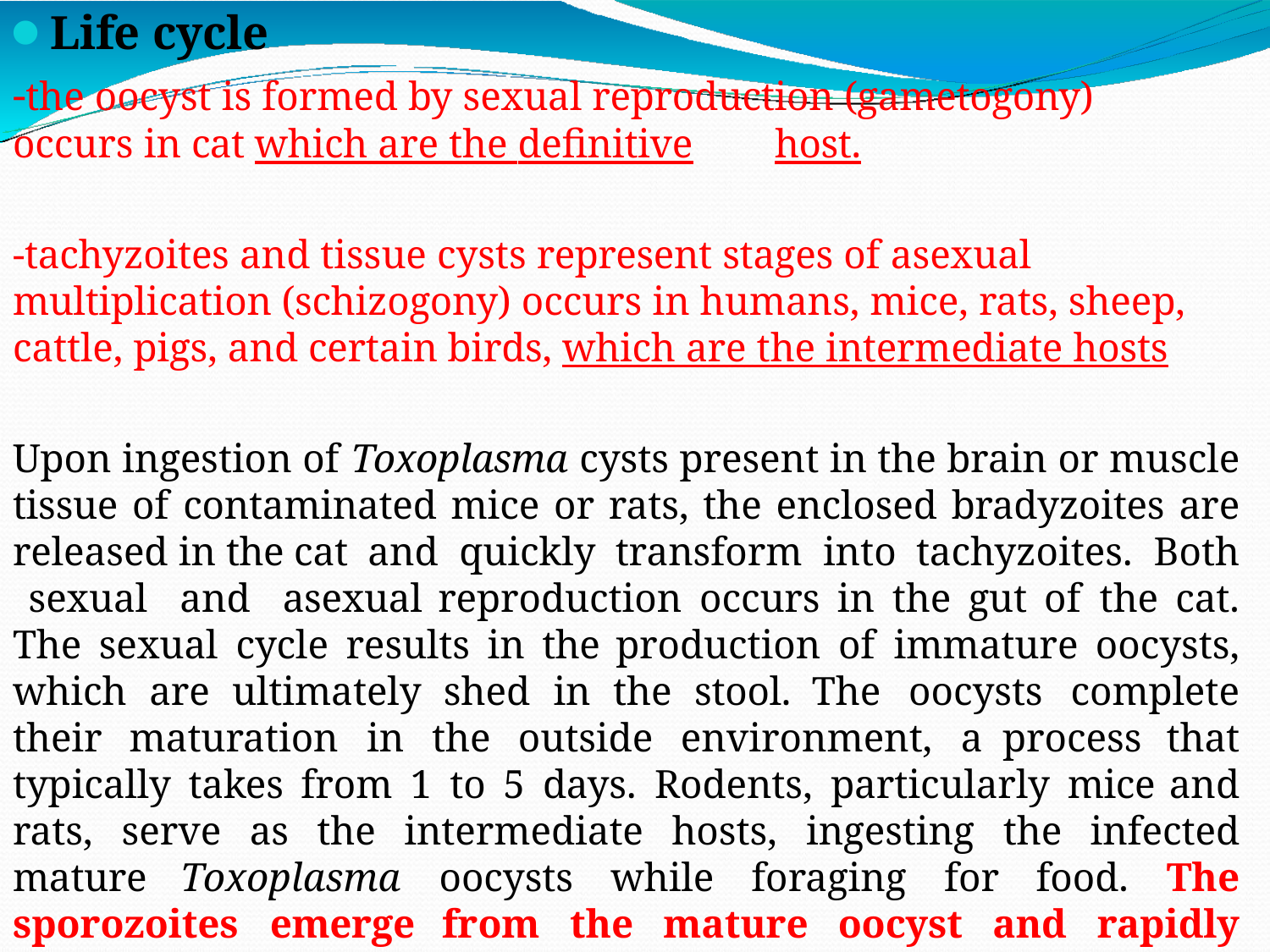

Life cycle
-the oocyst is formed by sexual reproduction (gametogony) occurs in cat which are the definitive	host.

-tachyzoites and tissue cysts represent stages of asexual multiplication (schizogony) occurs in humans, mice, rats, sheep, cattle, pigs, and certain birds, which are the intermediate hosts

Upon ingestion of Toxoplasma cysts present in the brain or muscle tissue of contaminated mice or rats, the enclosed bradyzoites are released in the cat and  quickly transform  into tachyzoites.  Both  sexual  and  asexual reproduction occurs in the gut of the cat. The sexual cycle results in the production of immature oocysts, which are ultimately shed in the stool. The oocysts complete their maturation in the outside environment, a process that typically takes from 1 to 5 days. Rodents, particularly mice and rats, serve as the intermediate hosts, ingesting the infected mature Toxoplasma oocysts while foraging for food. The sporozoites emerge from the mature oocyst and rapidly convert into actively growing tachyzoites in the intestinal epithelium of the rodent.